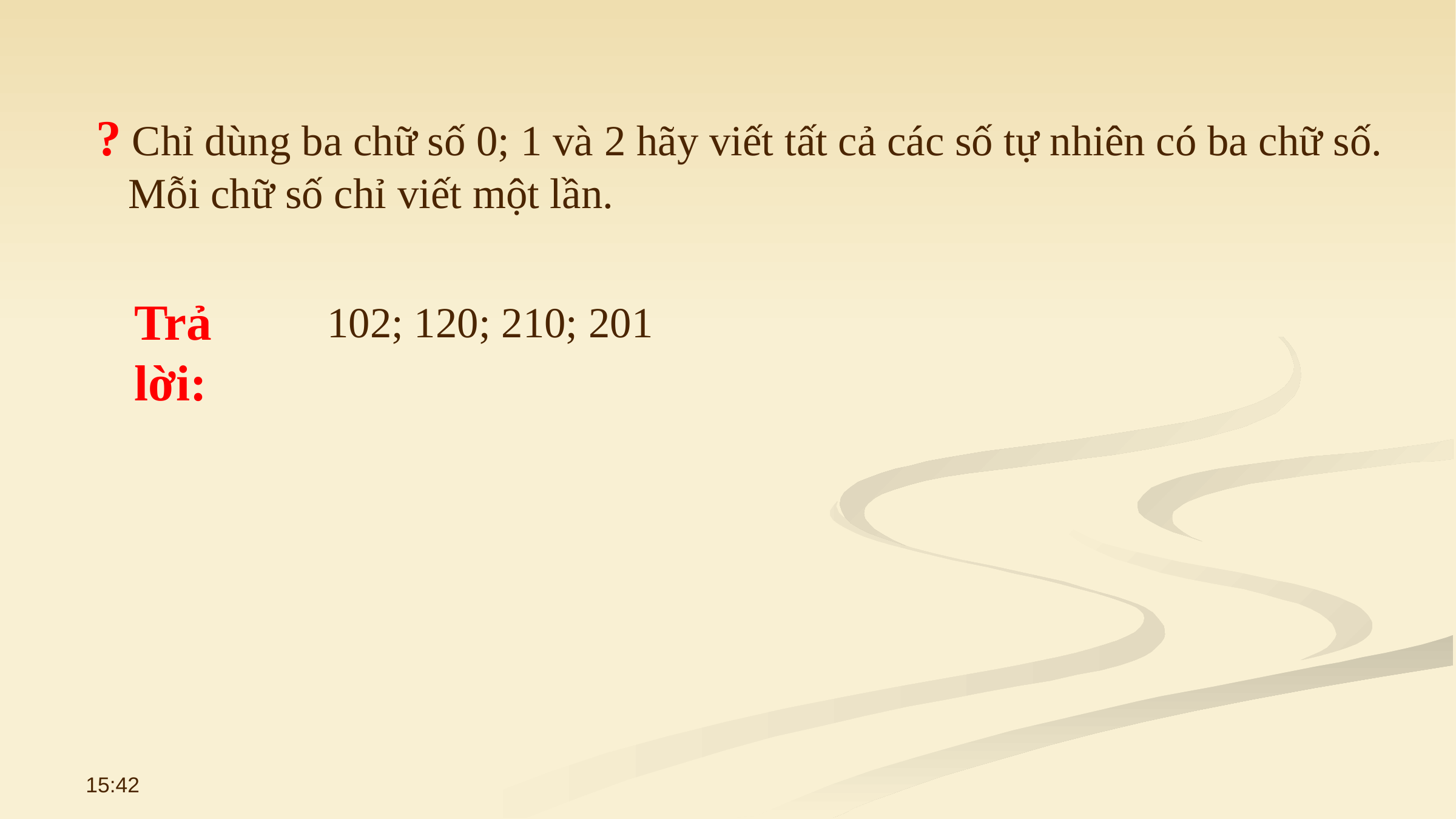

? Chỉ dùng ba chữ số 0; 1 và 2 hãy viết tất cả các số tự nhiên có ba chữ số.
   Mỗi chữ số chỉ viết một lần.
Trả lời:
 102; 120; 210; 201
15:42